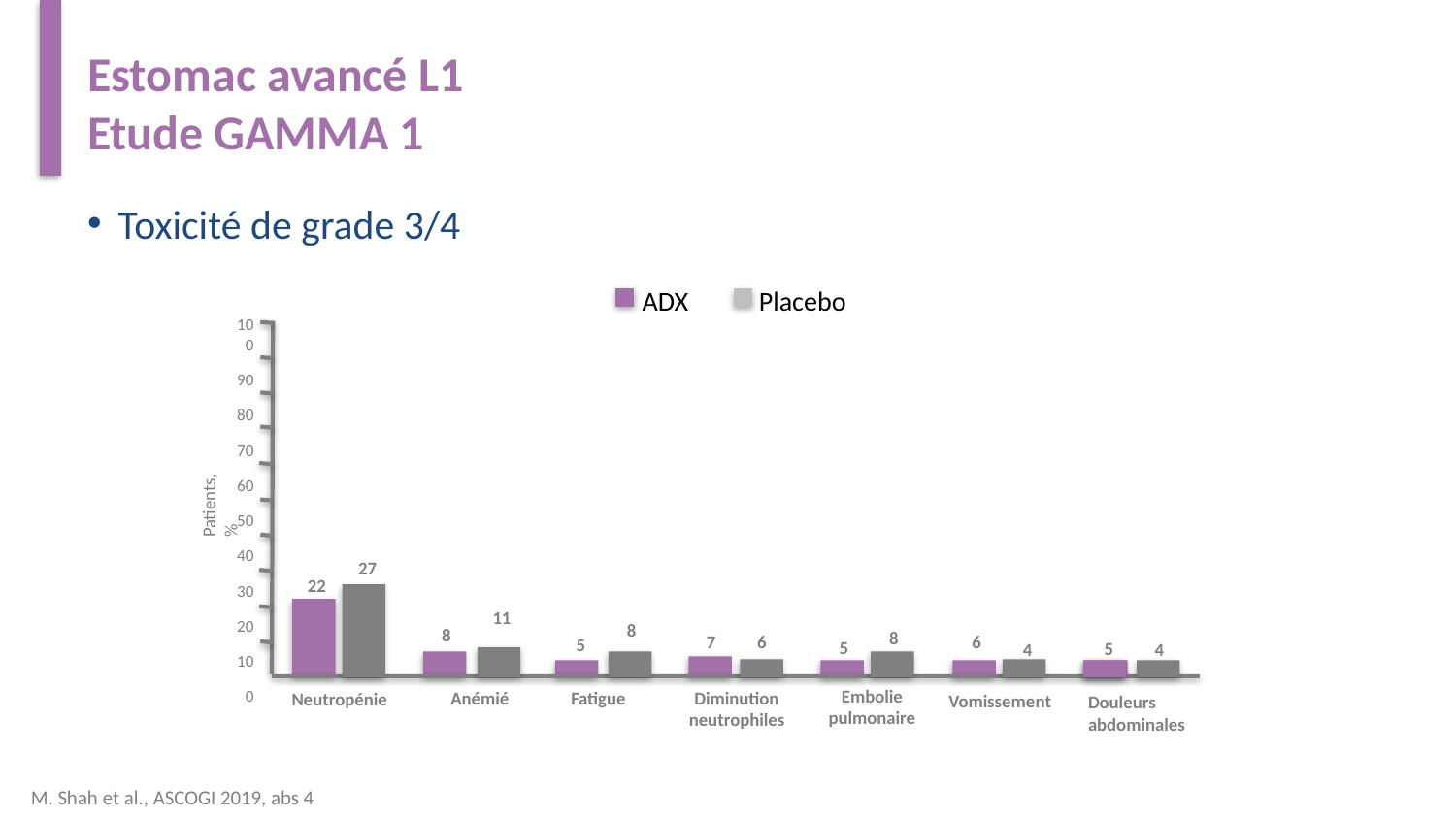

# Estomac avancé L1 Etude GAMMA 1
Toxicité de grade 3/4
ADX
Placebo

100
90
80
70
60
50
40
30
20
10
0
Patients, %
27
22

11

8
8
8
6
7
6
5
5
5
4
4

Embolie pulmonaire
Diminution
neutrophiles
Anémié
Fatigue
Neutropénie
Vomissement
Douleurs abdominales
M. Shah et al., ASCOGI 2019, abs 4